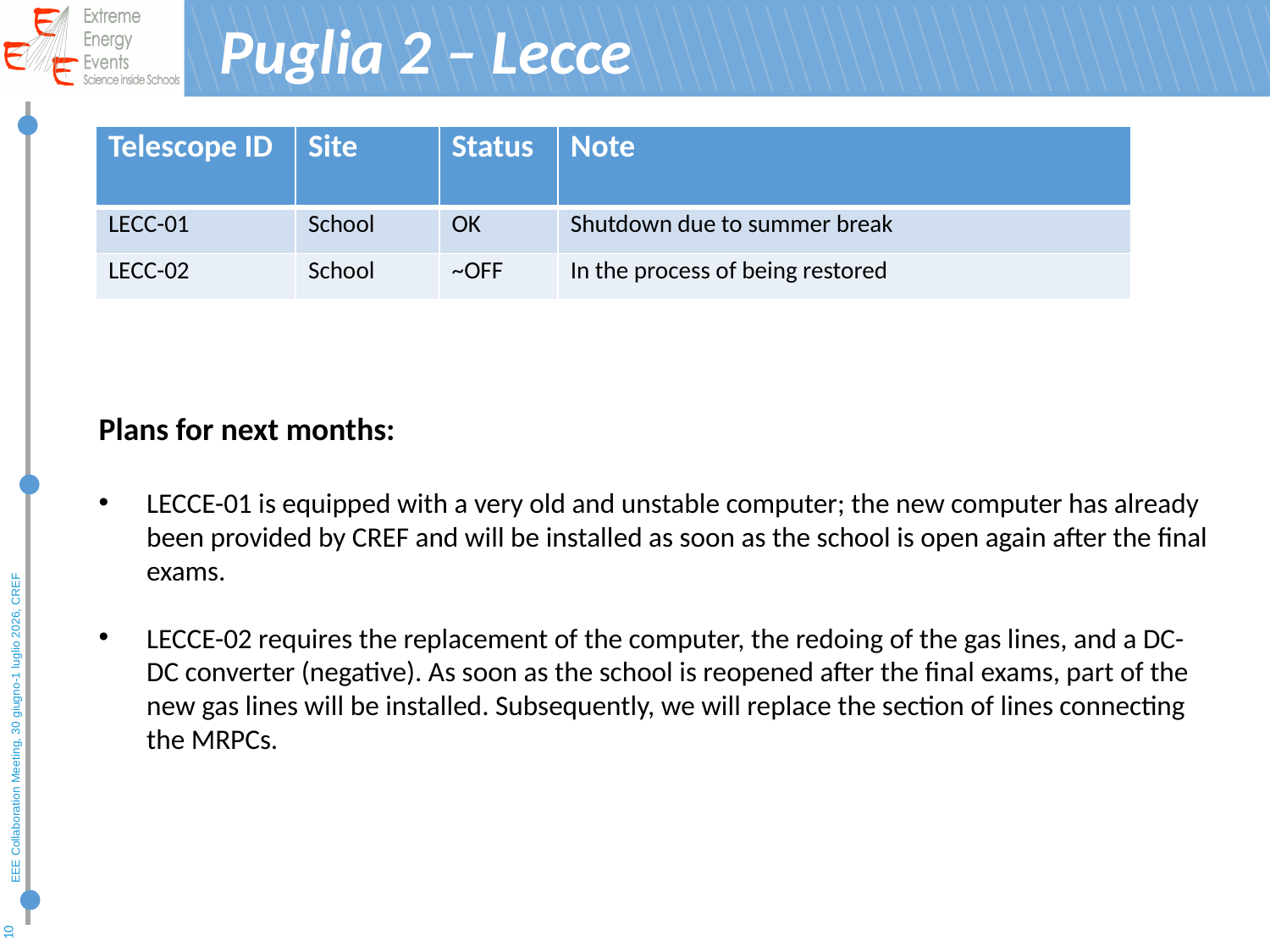

# Puglia 2 – Lecce
| Telescope ID | Site | Status | Note |
| --- | --- | --- | --- |
| LECC-01 | School | OK | Shutdown due to summer break |
| LECC-02 | School | ~OFF | In the process of being restored |
Plans for next months:

LECCE-01 is equipped with a very old and unstable computer; the new computer has already been provided by CREF and will be installed as soon as the school is open again after the final exams.

LECCE-02 requires the replacement of the computer, the redoing of the gas lines, and a DC-DC converter (negative). As soon as the school is reopened after the final exams, part of the new gas lines will be installed. Subsequently, we will replace the section of lines connecting the MRPCs.